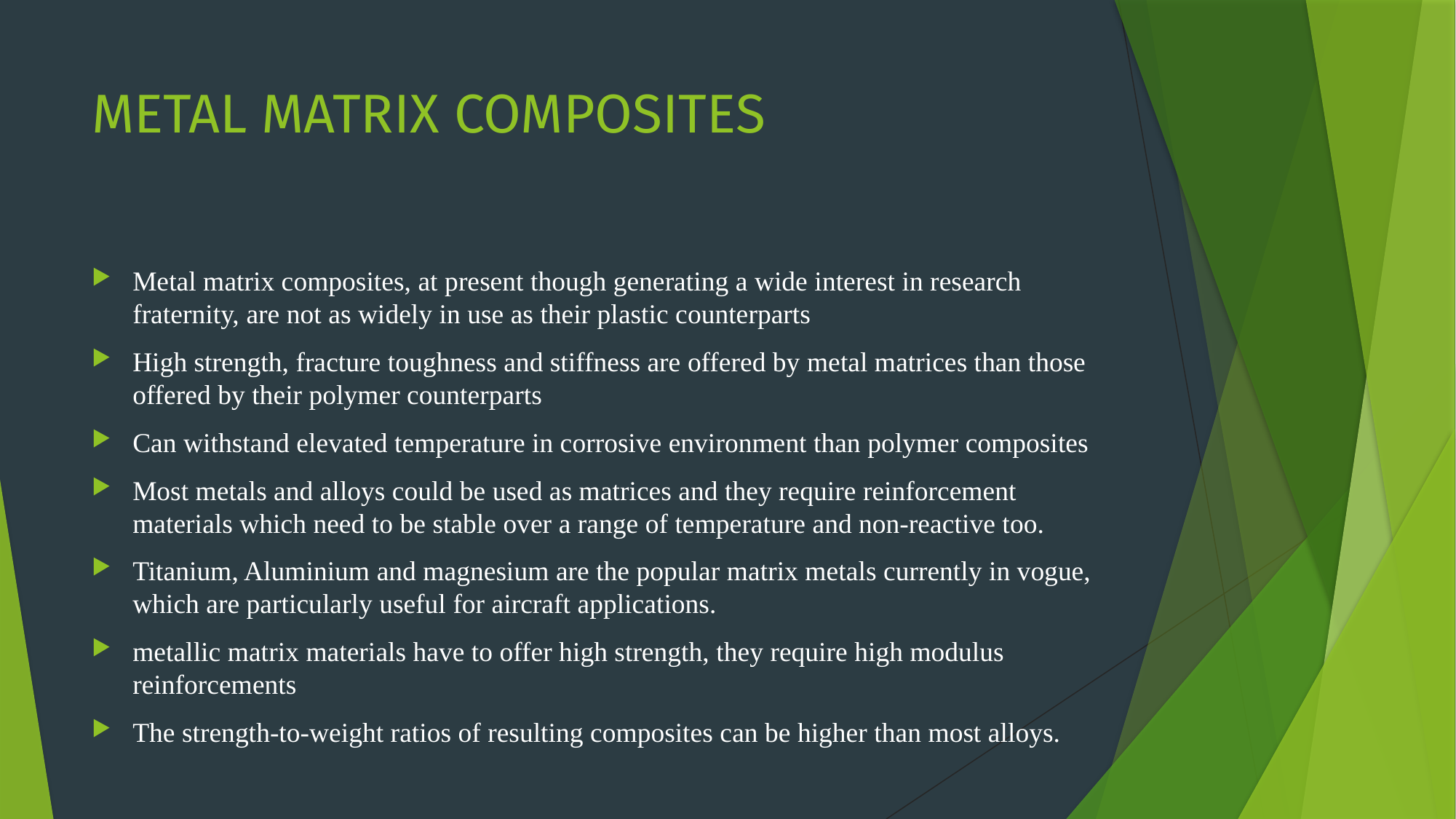

# METAL MATRIX COMPOSITES
Metal matrix composites, at present though generating a wide interest in research fraternity, are not as widely in use as their plastic counterparts
High strength, fracture toughness and stiffness are offered by metal matrices than those offered by their polymer counterparts
Can withstand elevated temperature in corrosive environment than polymer composites
Most metals and alloys could be used as matrices and they require reinforcement materials which need to be stable over a range of temperature and non-reactive too.
Titanium, Aluminium and magnesium are the popular matrix metals currently in vogue, which are particularly useful for aircraft applications.
metallic matrix materials have to offer high strength, they require high modulus reinforcements
The strength-to-weight ratios of resulting composites can be higher than most alloys.